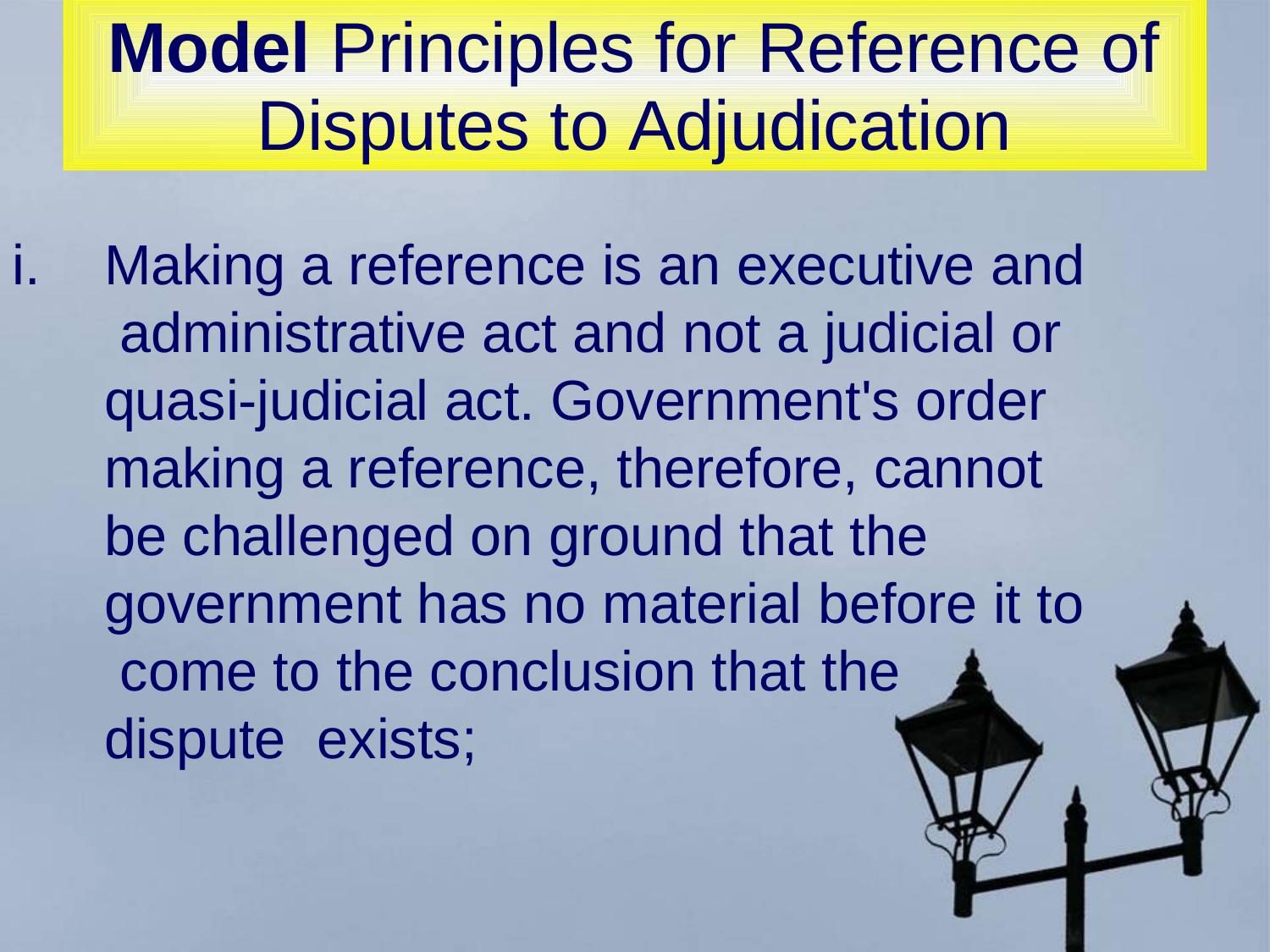

# Model Principles for Reference of
Disputes to Adjudication
i.	Making a reference is an executive and  administrative act and not a judicial or  quasi-judicial act. Government's order  making a reference, therefore, cannot  be challenged on ground that the  government has no material before it to  come to the conclusion that the dispute  exists;